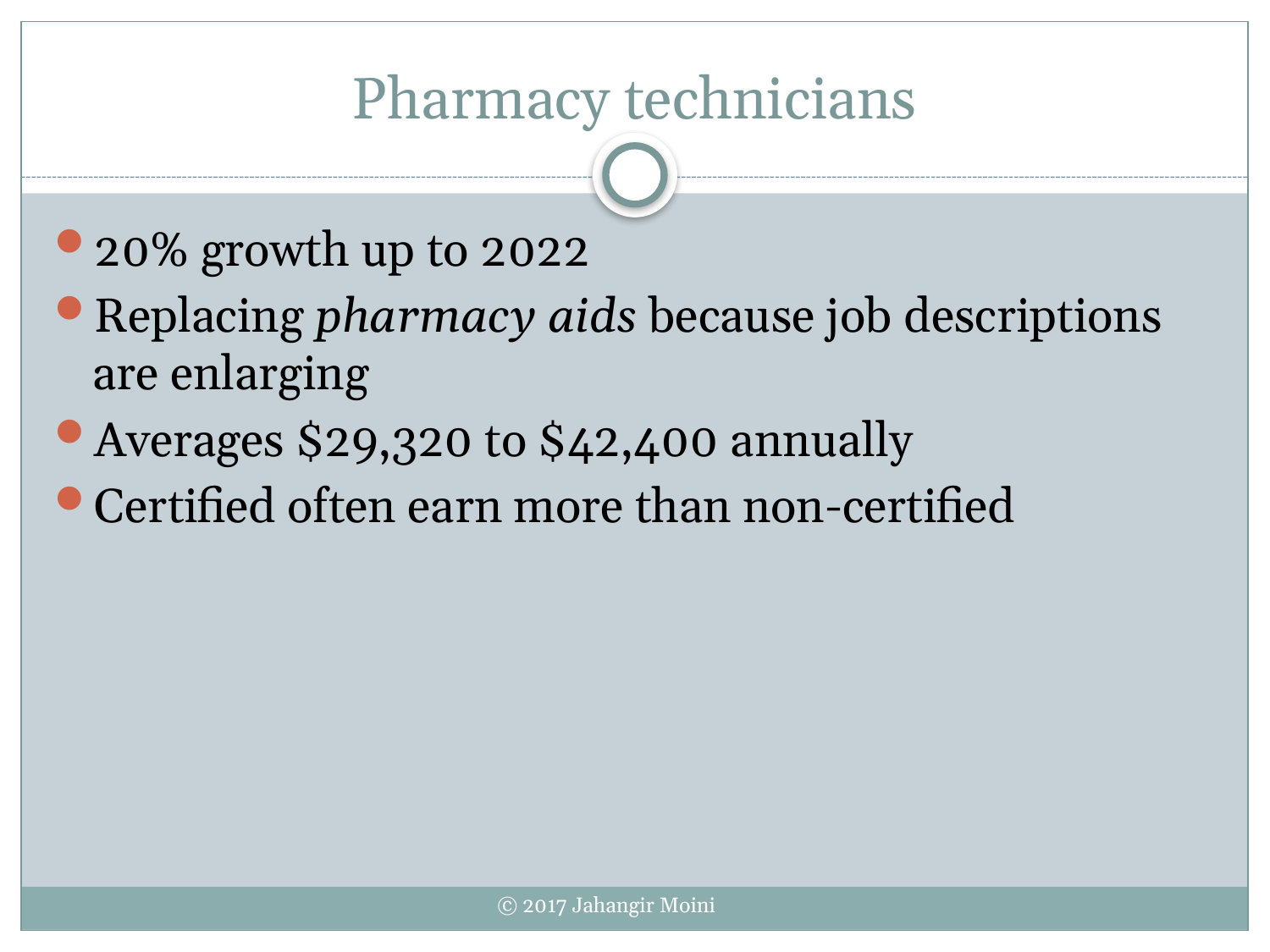

# Pharmacy technicians
20% growth up to 2022
Replacing pharmacy aids because job descriptions are enlarging
Averages $29,320 to $42,400 annually
Certified often earn more than non-certified